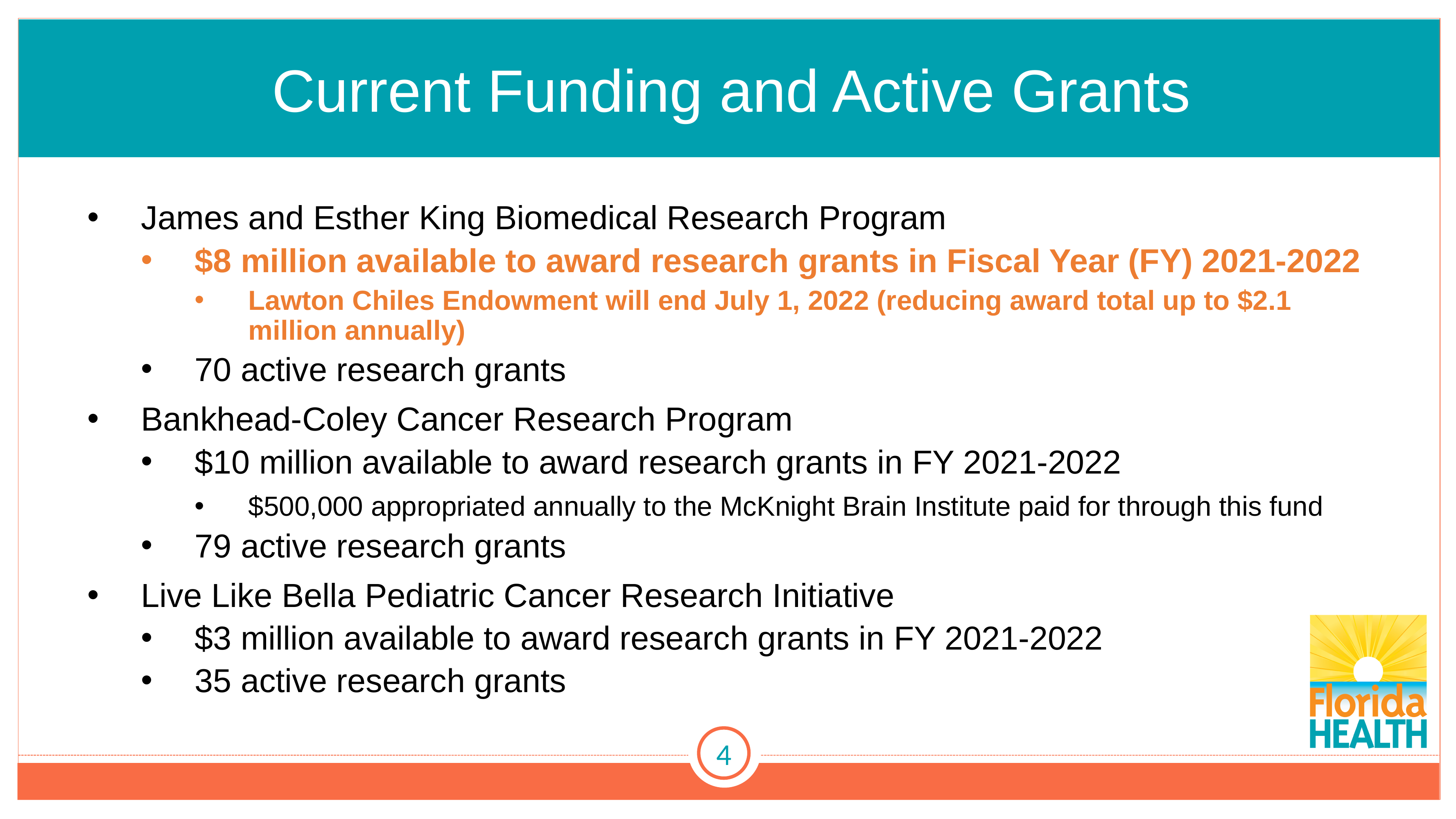

# Current Funding and Active Grants
James and Esther King Biomedical Research Program
$8 million available to award research grants in Fiscal Year (FY) 2021-2022
Lawton Chiles Endowment will end July 1, 2022 (reducing award total up to $2.1 million annually)
70 active research grants
Bankhead-Coley Cancer Research Program
$10 million available to award research grants in FY 2021-2022
$500,000 appropriated annually to the McKnight Brain Institute paid for through this fund
79 active research grants
Live Like Bella Pediatric Cancer Research Initiative
$3 million available to award research grants in FY 2021-2022
35 active research grants